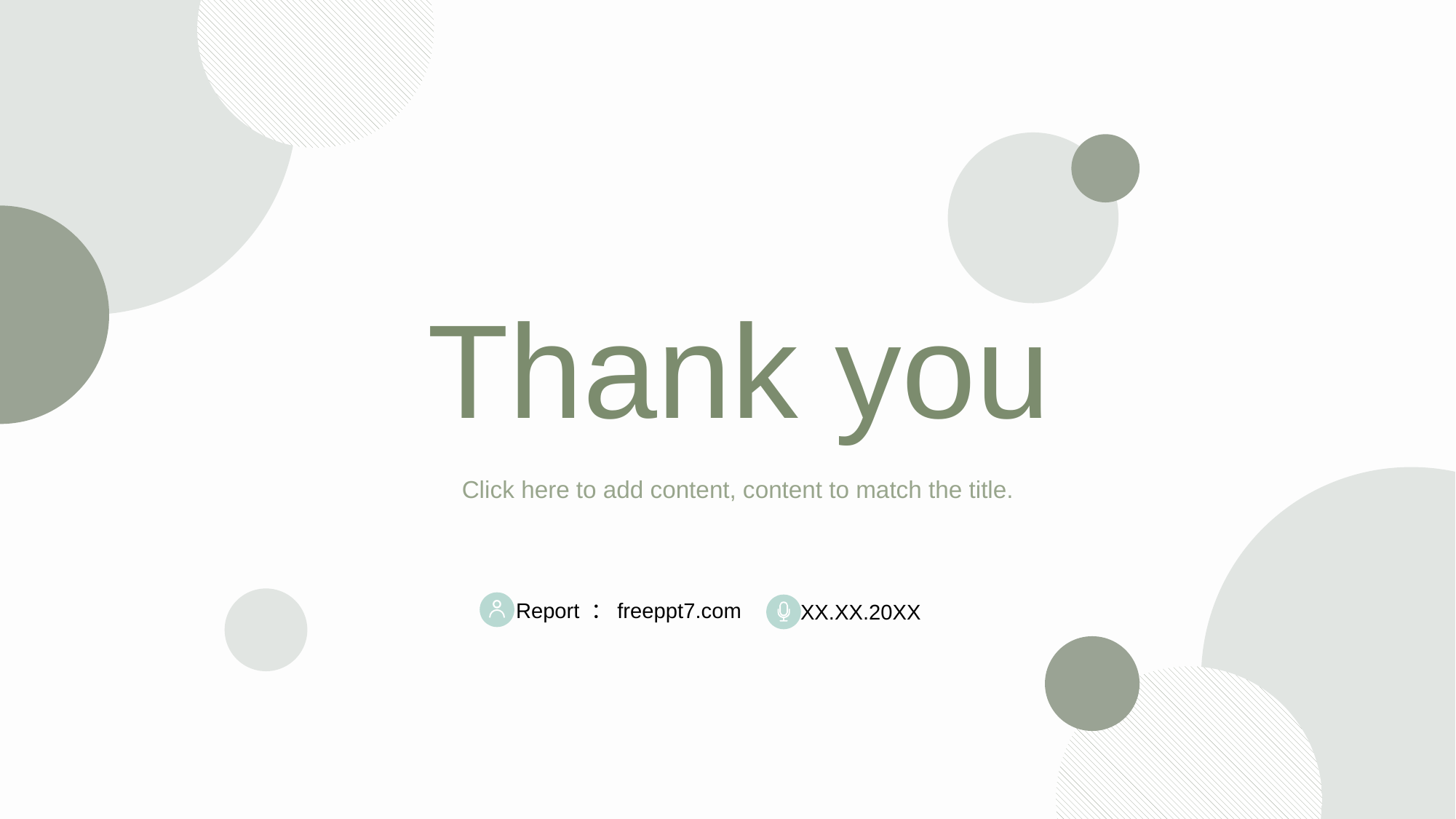

Thank you

Click here to add content, content to match the title.

Report ：freeppt7.com

XX.XX.20XX